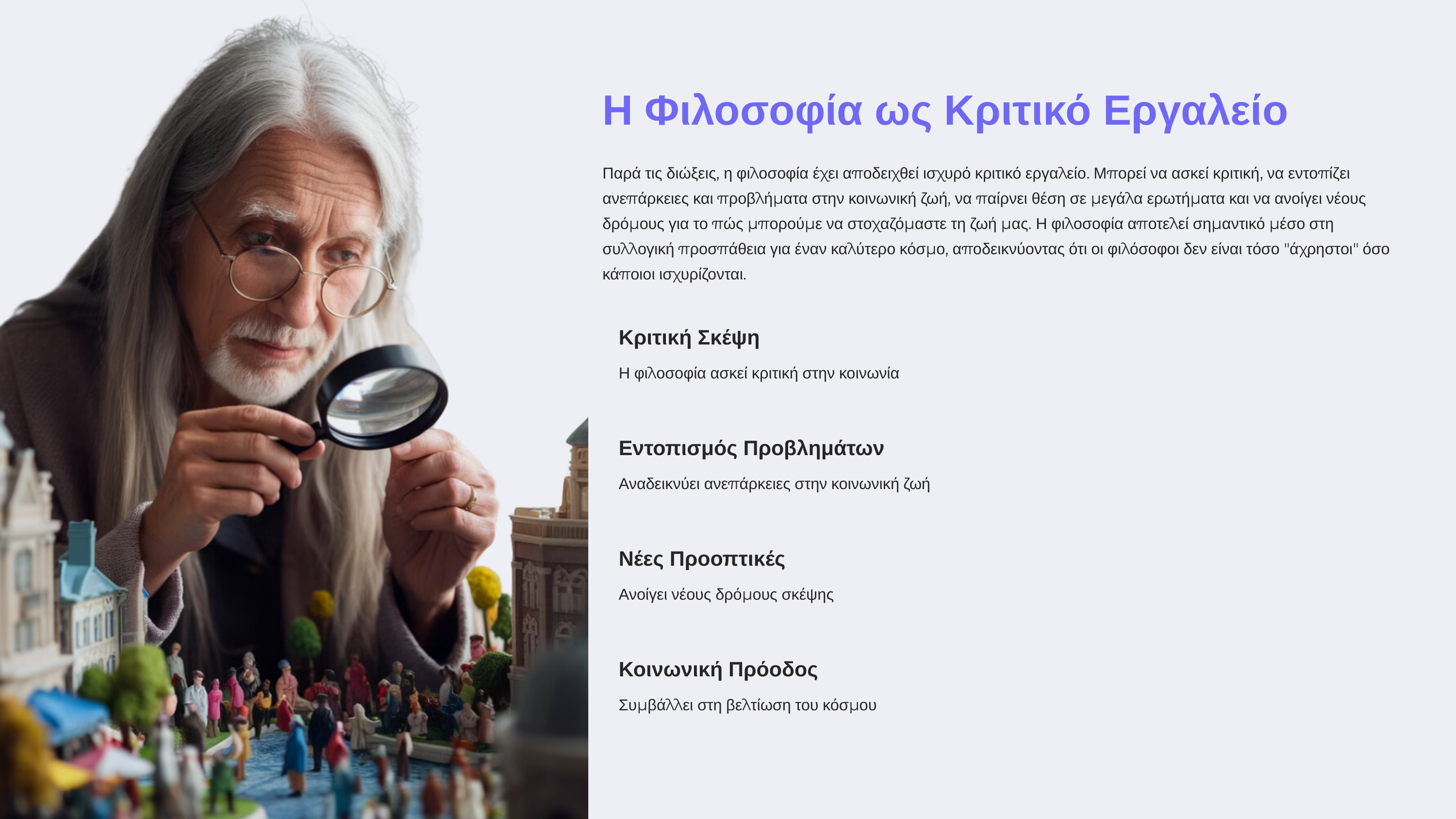

Η Φιλοσοφία ως Κριτικό Εργαλείο
Παρά τις διώξεις, η φιλοσοφία έχει αποδειχθεί ισχυρό κριτικό εργαλείο. Μπορεί να ασκεί κριτική, να εντοπίζει ανεπάρκειες και προβλήματα στην κοινωνική ζωή, να παίρνει θέση σε μεγάλα ερωτήματα και να ανοίγει νέους δρόμους για το πώς μπορούμε να στοχαζόμαστε τη ζωή μας. Η φιλοσοφία αποτελεί σημαντικό μέσο στη συλλογική προσπάθεια για έναν καλύτερο κόσμο, αποδεικνύοντας ότι οι φιλόσοφοι δεν είναι τόσο "άχρηστοι" όσο κάποιοι ισχυρίζονται.

Κριτική Σκέψη
Η φιλοσοφία ασκεί κριτική στην κοινωνία

Εντοπισμός Προβλημάτων
Αναδεικνύει ανεπάρκειες στην κοινωνική ζωή

Νέες Προοπτικές
Ανοίγει νέους δρόμους σκέψης

Κοινωνική Πρόοδος
Συμβάλλει στη βελτίωση του κόσμου